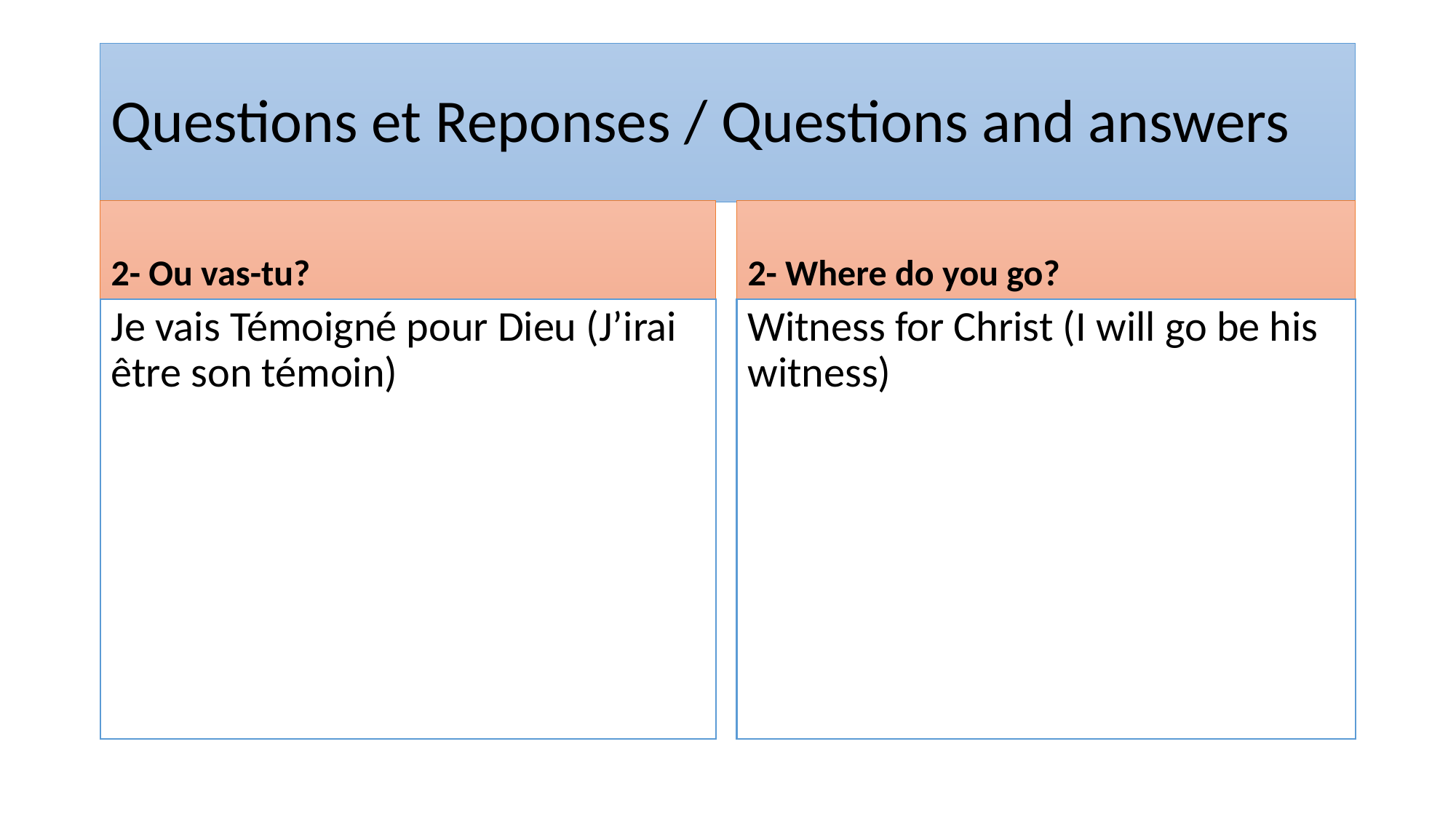

# Questions et Reponses / Questions and answers
2- Ou vas-tu?
2- Where do you go?
Je vais Témoigné pour Dieu (J’irai être son témoin)
Witness for Christ (I will go be his witness)